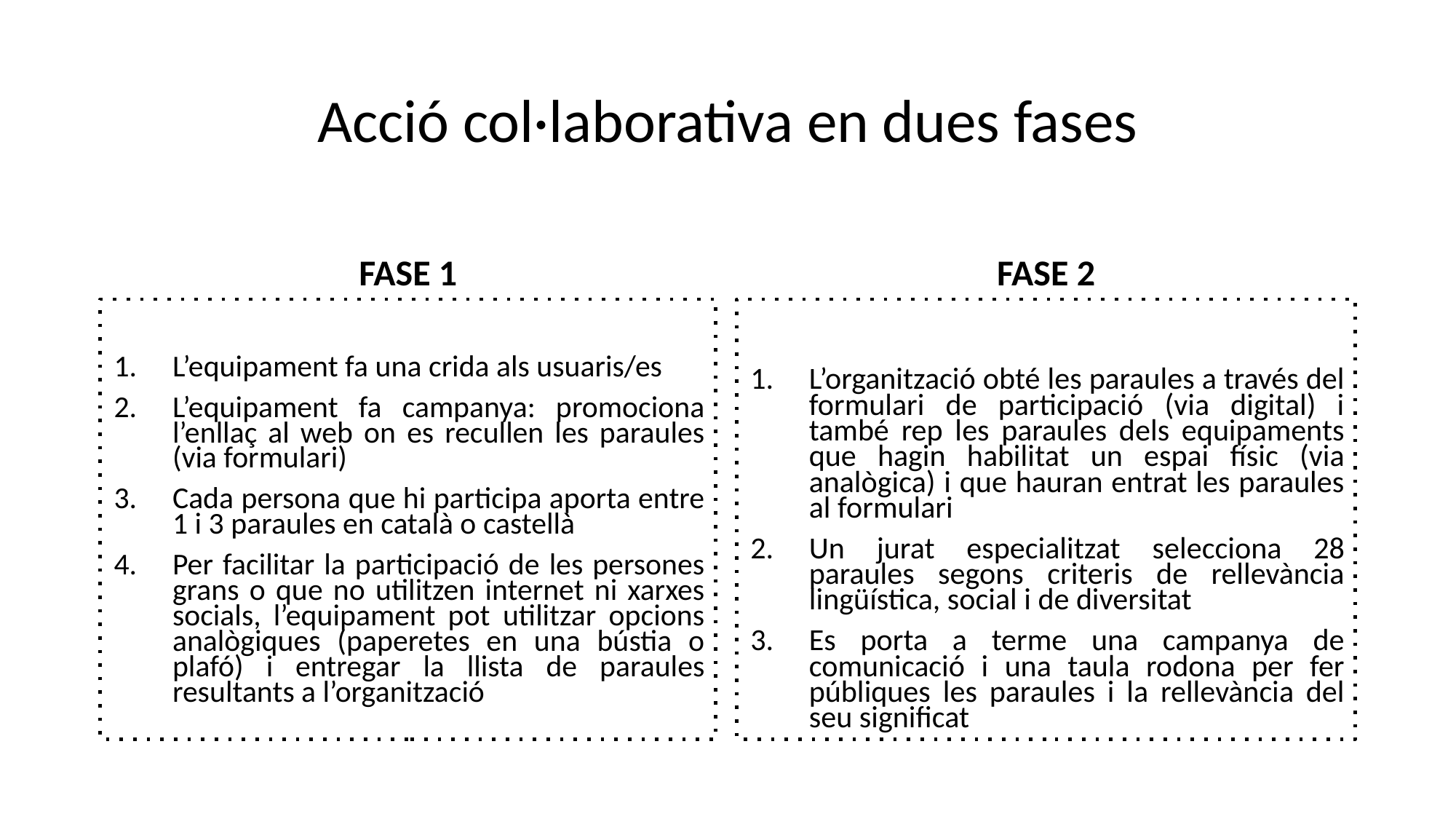

# Acció col·laborativa en dues fases
FASE 1
FASE 2

L’equipament fa una crida als usuaris/es
L’equipament fa campanya: promociona l’enllaç al web on es recullen les paraules (via formulari)
Cada persona que hi participa aporta entre 1 i 3 paraules en català o castellà
Per facilitar la participació de les persones grans o que no utilitzen internet ni xarxes socials, l’equipament pot utilitzar opcions analògiques (paperetes en una bústia o plafó) i entregar la llista de paraules resultants a l’organització

L’organització obté les paraules a través del formulari de participació (via digital) i també rep les paraules dels equipaments que hagin habilitat un espai físic (via analògica) i que hauran entrat les paraules al formulari
Un jurat especialitzat selecciona 28 paraules segons criteris de rellevància lingüística, social i de diversitat
Es porta a terme una campanya de comunicació i una taula rodona per fer públiques les paraules i la rellevància del seu significat